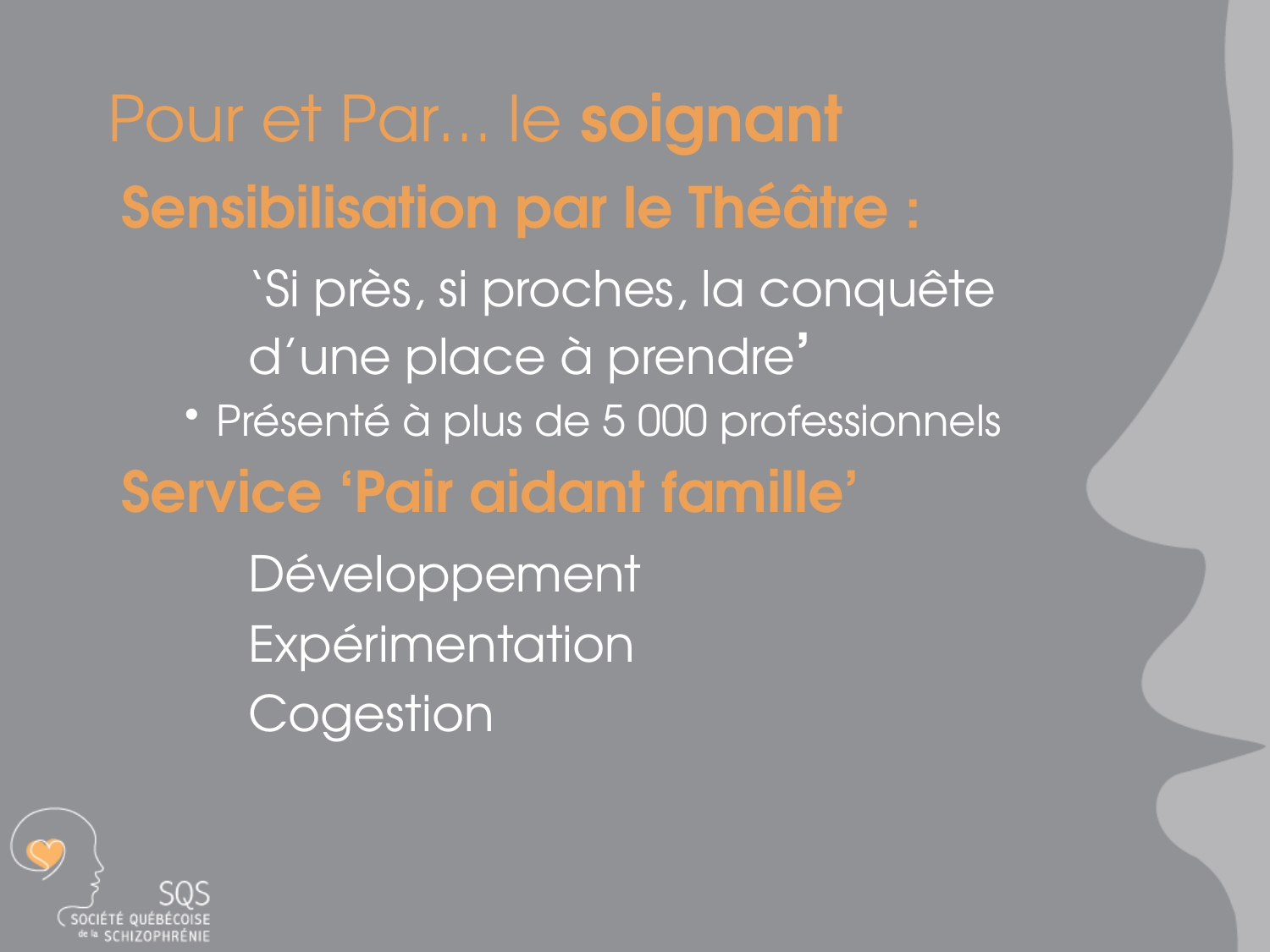

# Pour et Par… le soignant

Sensibilisation par le Théâtre :
	‘Si près, si proches, la conquête 	d’une place à prendre’
Présenté à plus de 5 000 professionnels
Service ‘Pair aidant famille’
	Développement
	Expérimentation
	Cogestion